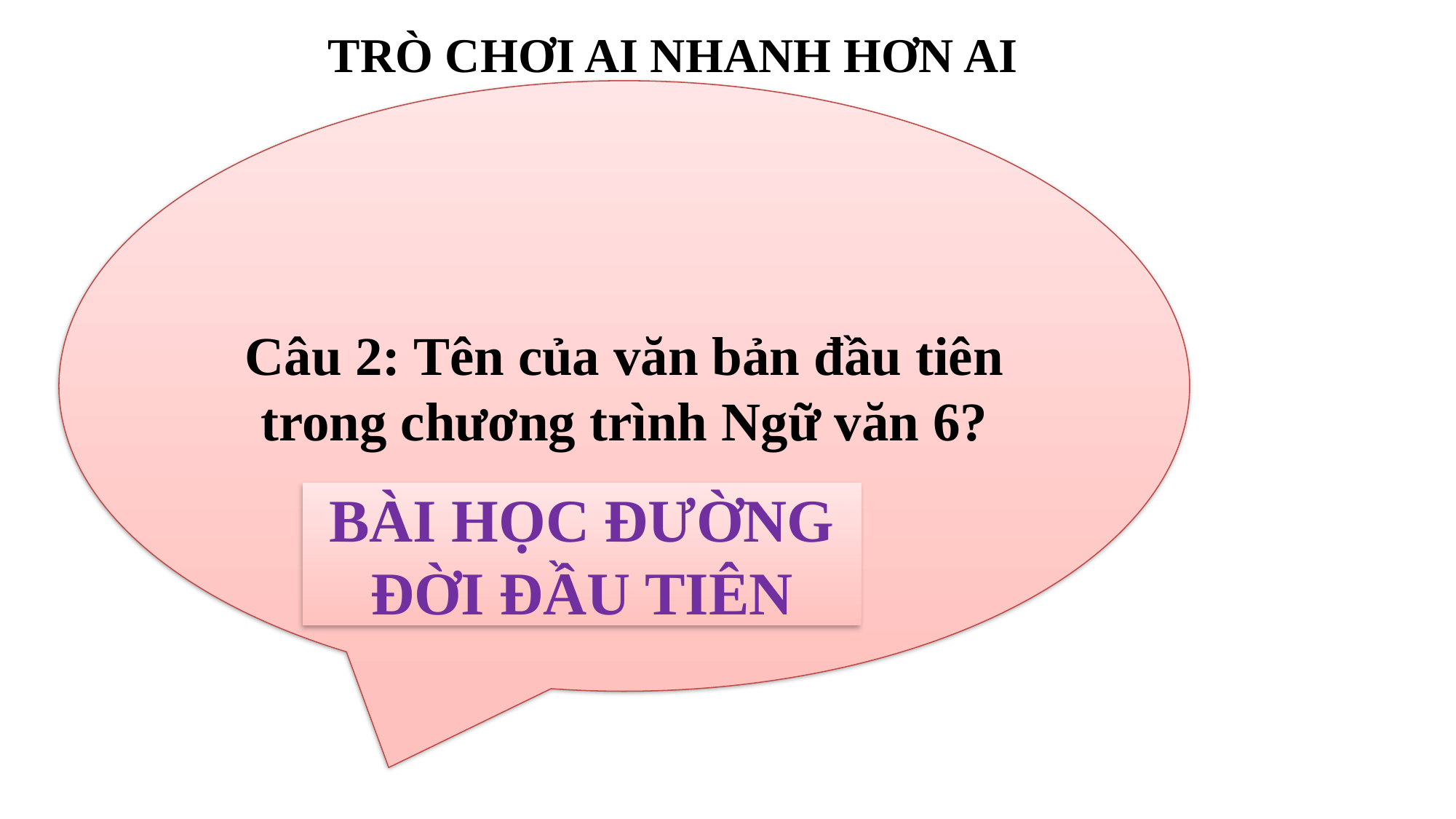

TRÒ CHƠI AI NHANH HƠN AI
Câu 2: Tên của văn bản đầu tiên trong chương trình Ngữ văn 6?
BÀI HỌC ĐƯỜNG ĐỜI ĐẦU TIÊN